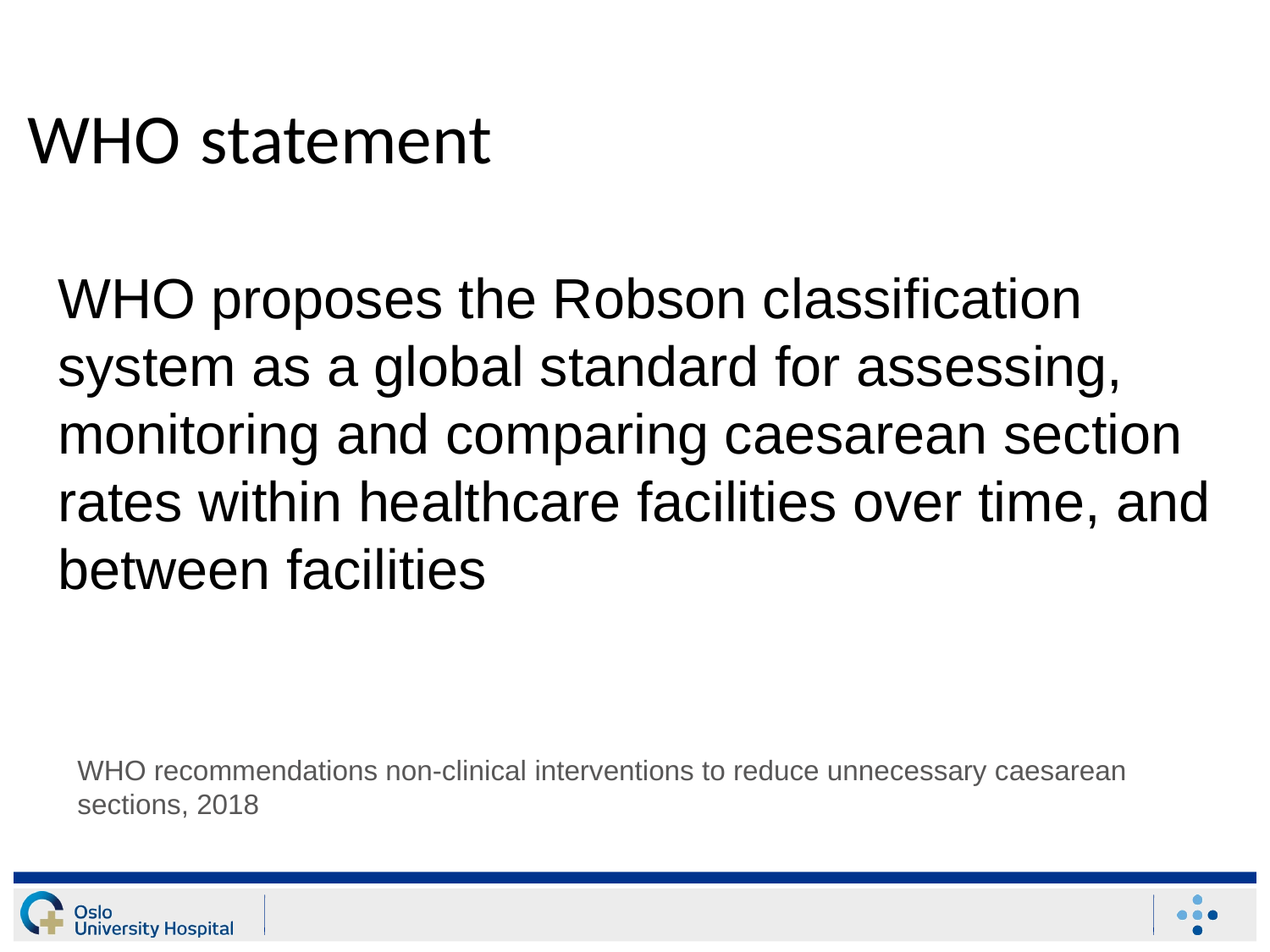

# WHO statement
WHO proposes the Robson classification system as a global standard for assessing, monitoring and comparing caesarean section rates within healthcare facilities over time, and between facilities

WHO recommendations non-clinical interventions to reduce unnecessary caesarean sections, 2018